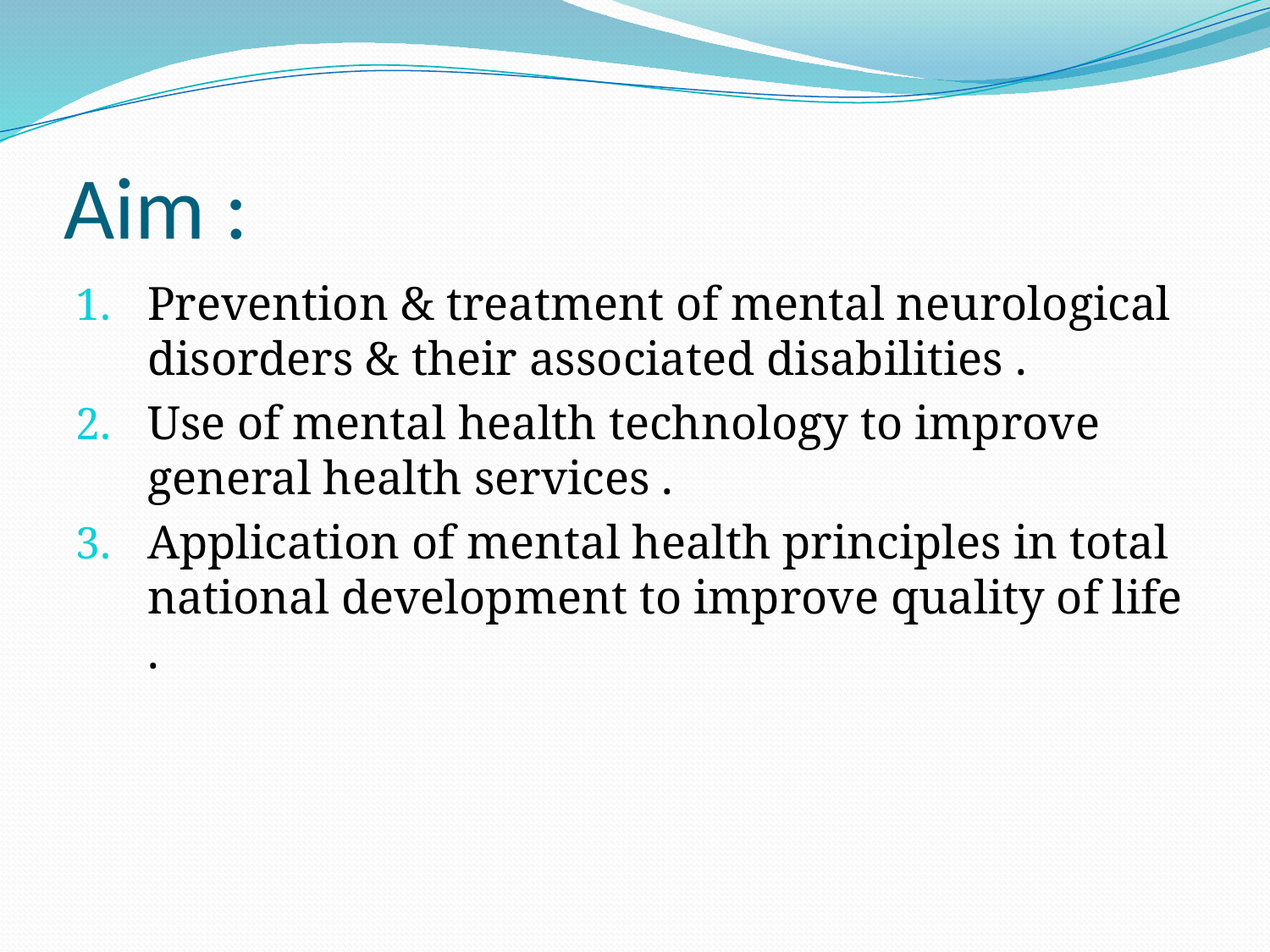

# Aim :
Prevention & treatment of mental neurological disorders & their associated disabilities .
Use of mental health technology to improve general health services .
Application of mental health principles in total national development to improve quality of life .